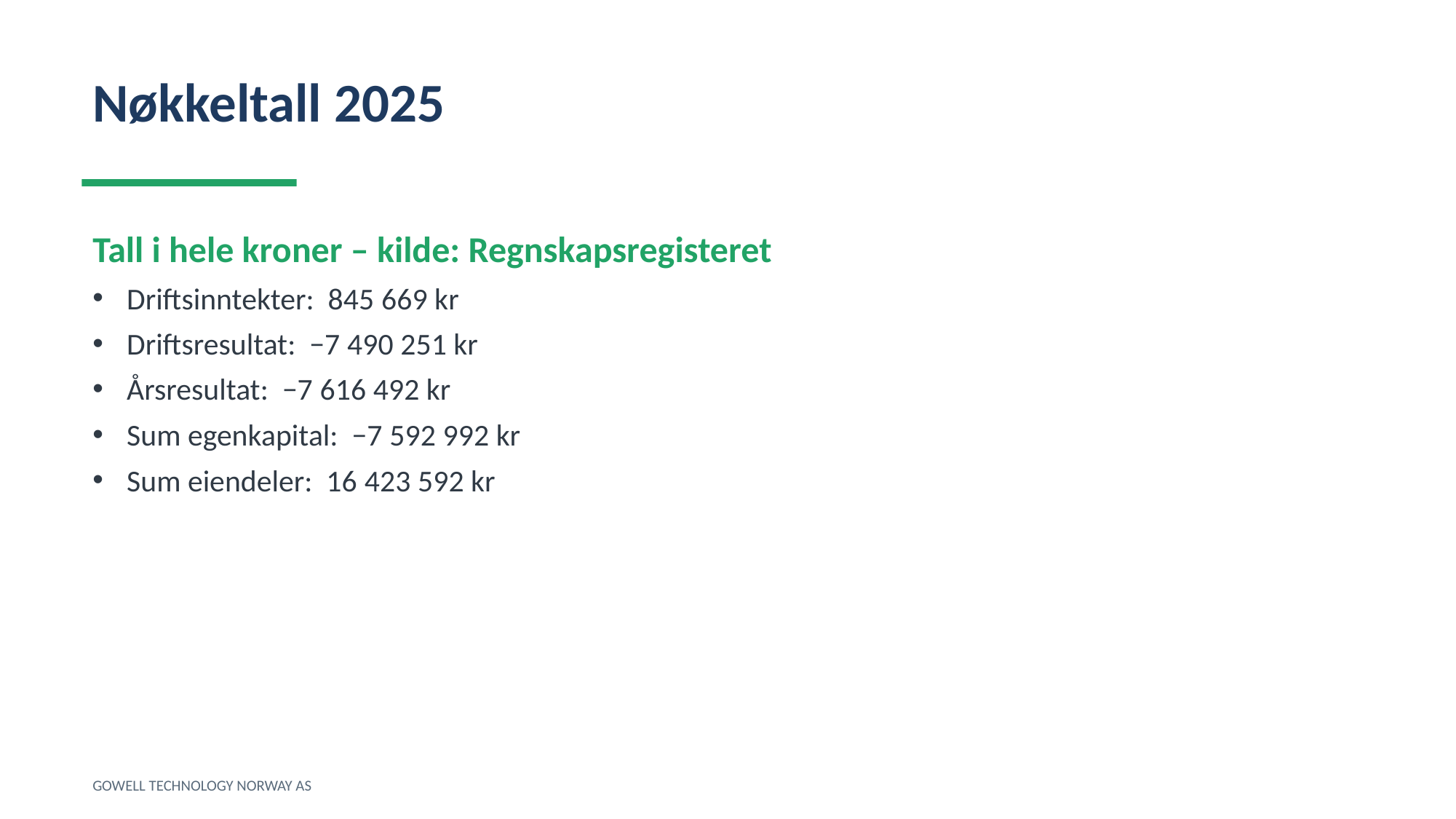

Nøkkeltall 2025

Tall i hele kroner – kilde: Regnskapsregisteret
Driftsinntekter:  845 669 kr
Driftsresultat:  −7 490 251 kr
Årsresultat:  −7 616 492 kr
Sum egenkapital:  −7 592 992 kr
Sum eiendeler:  16 423 592 kr
GOWELL TECHNOLOGY NORWAY AS